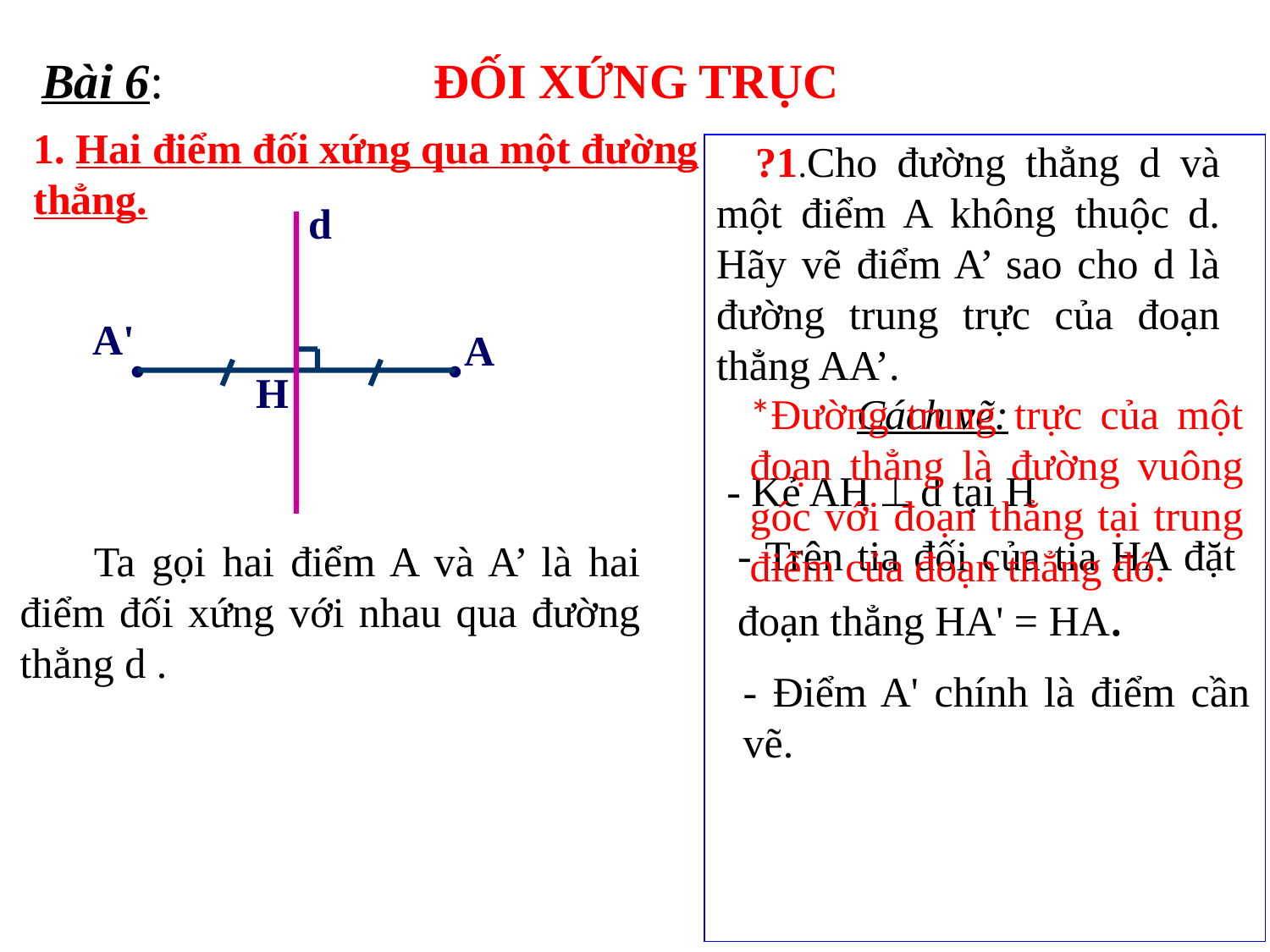

Bài 6:                      ĐỐI XỨNG TRỤC
1. Hai điểm đối xứng qua một đường thẳng.
  ?1.Cho đường thẳng d và một điểm A không thuộc d. Hãy vẽ điểm A’ sao cho d là đường trung trực của đoạn thẳng AA’.

d

.
.
A'
A

H

Cách vẽ:
*Đường trung trực của một đoạn thẳng là đường vuông góc với đoạn thẳng tại trung điểm của đoạn thẳng đó.
- Kẻ AH ⊥ d tại H
- Trên tia đối của tia HA đặt đoạn thẳng HA' = HA.
     Ta gọi hai điểm A và A’ là hai điểm đối xứng với nhau qua đường thẳng d .
- Điểm A' chính là điểm cần vẽ.